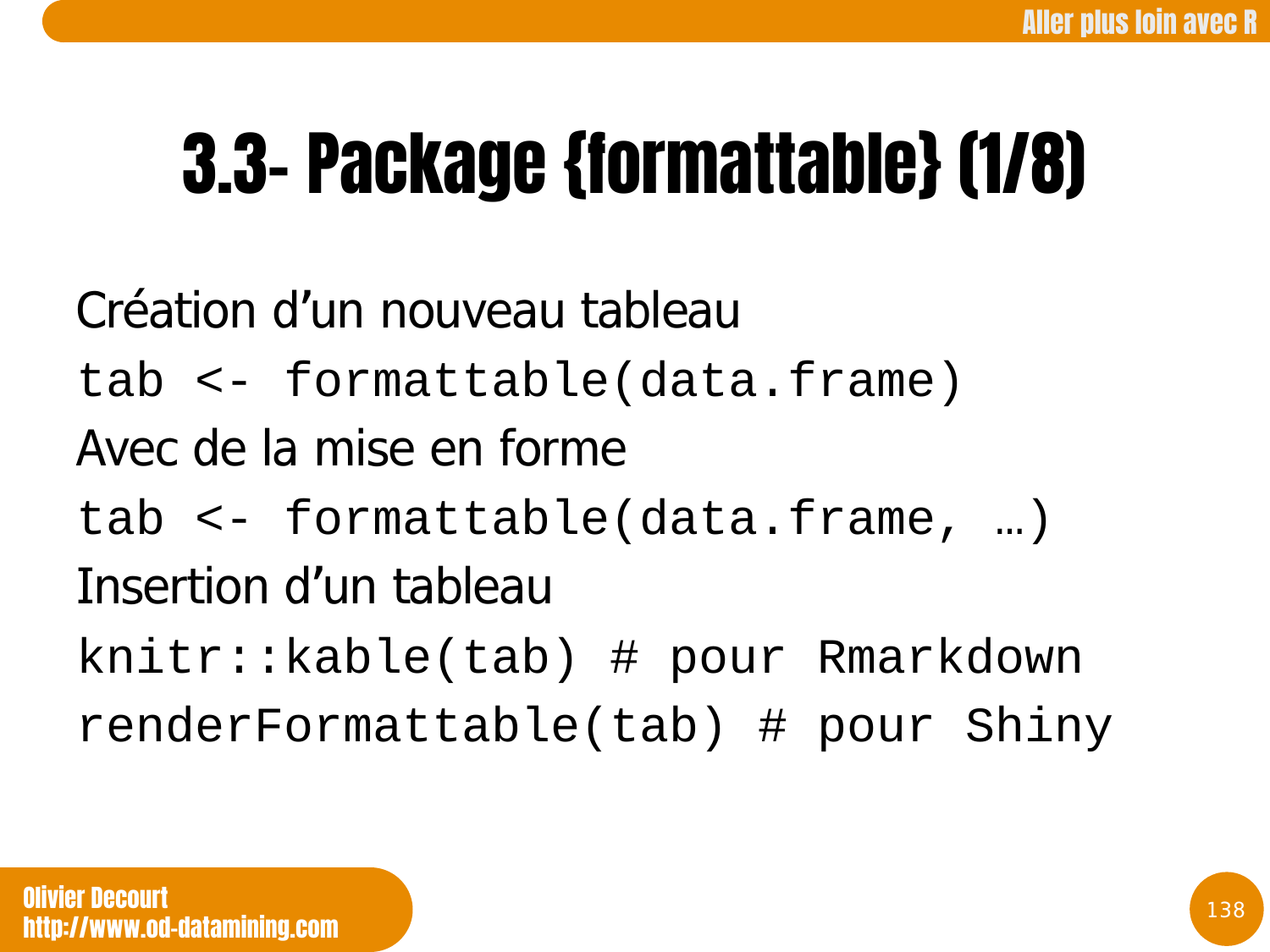

# 3.3- Package {formattable} (1/8)
Création d’un nouveau tableau
tab <- formattable(data.frame)
Avec de la mise en forme
tab <- formattable(data.frame, …)
Insertion d’un tableau
knitr::kable(tab) # pour Rmarkdown
renderFormattable(tab) # pour Shiny